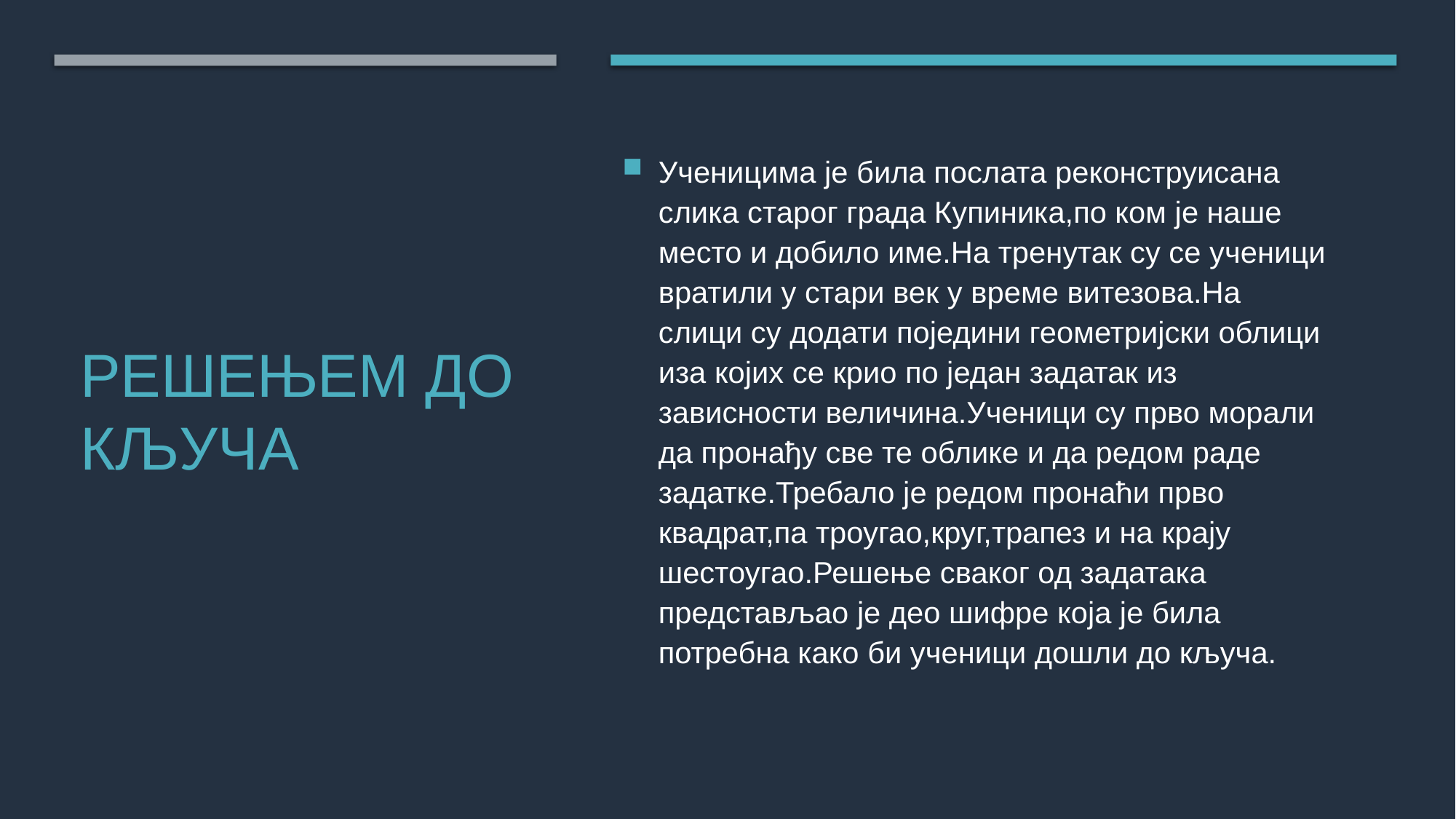

Ученицима је била послата реконструисана слика старог града Купиника,по ком је наше место и добило име.На тренутак су се ученици вратили у стари век у време витезова.На слици су додати поједини геометријски облици иза којих се крио по један задатак из зависности величина.Ученици су прво морали да пронађу све те облике и да редом раде задатке.Требало је редом пронаћи прво квадрат,па троугао,круг,трапез и на крају  шестоугао.Решење сваког од задатака представљао је део шифре која је била потребна како би ученици дошли до кључа.
# Решењем до кључа